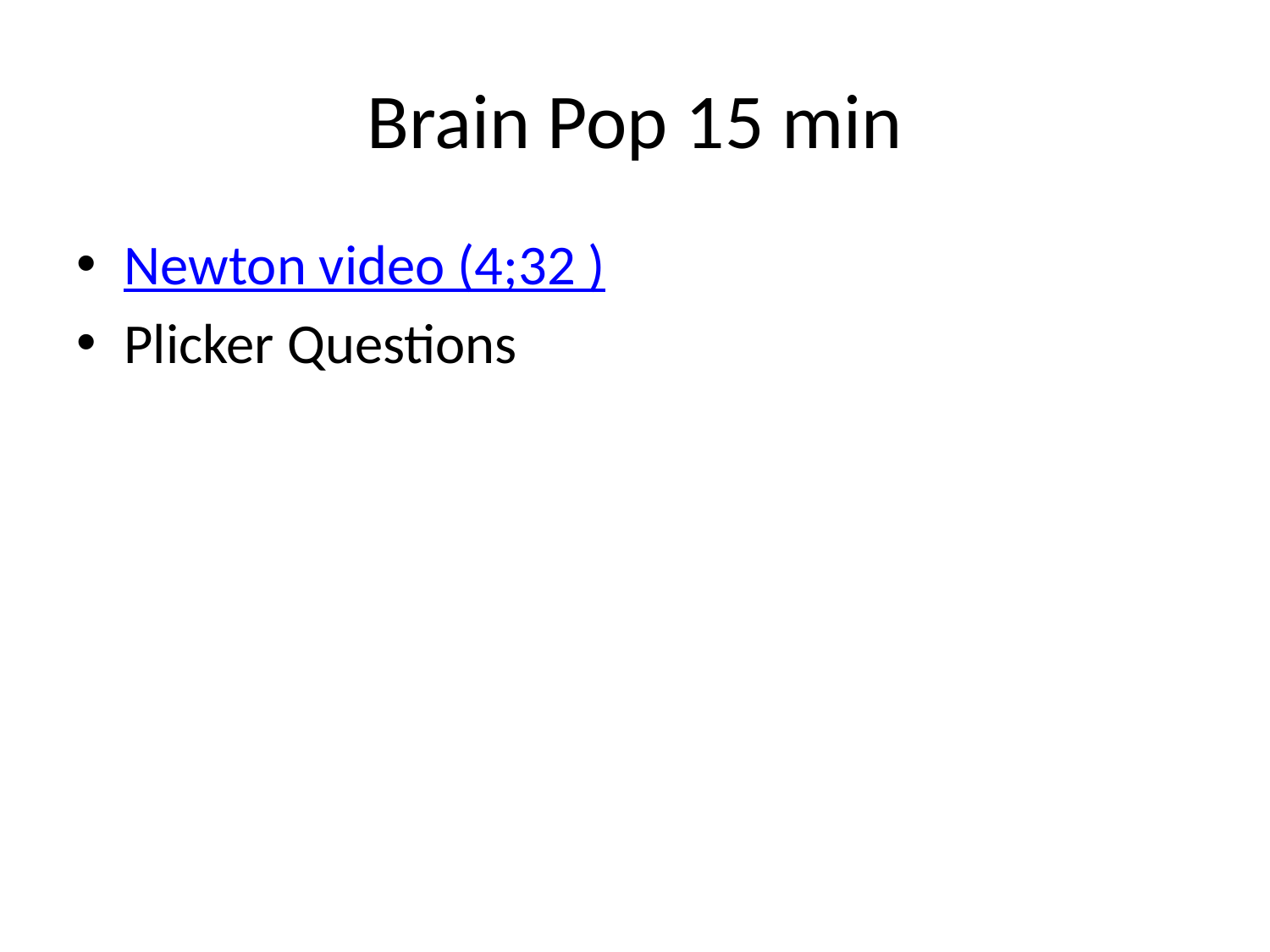

# Brain Pop 15 min
Newton video (4;32 )
Plicker Questions